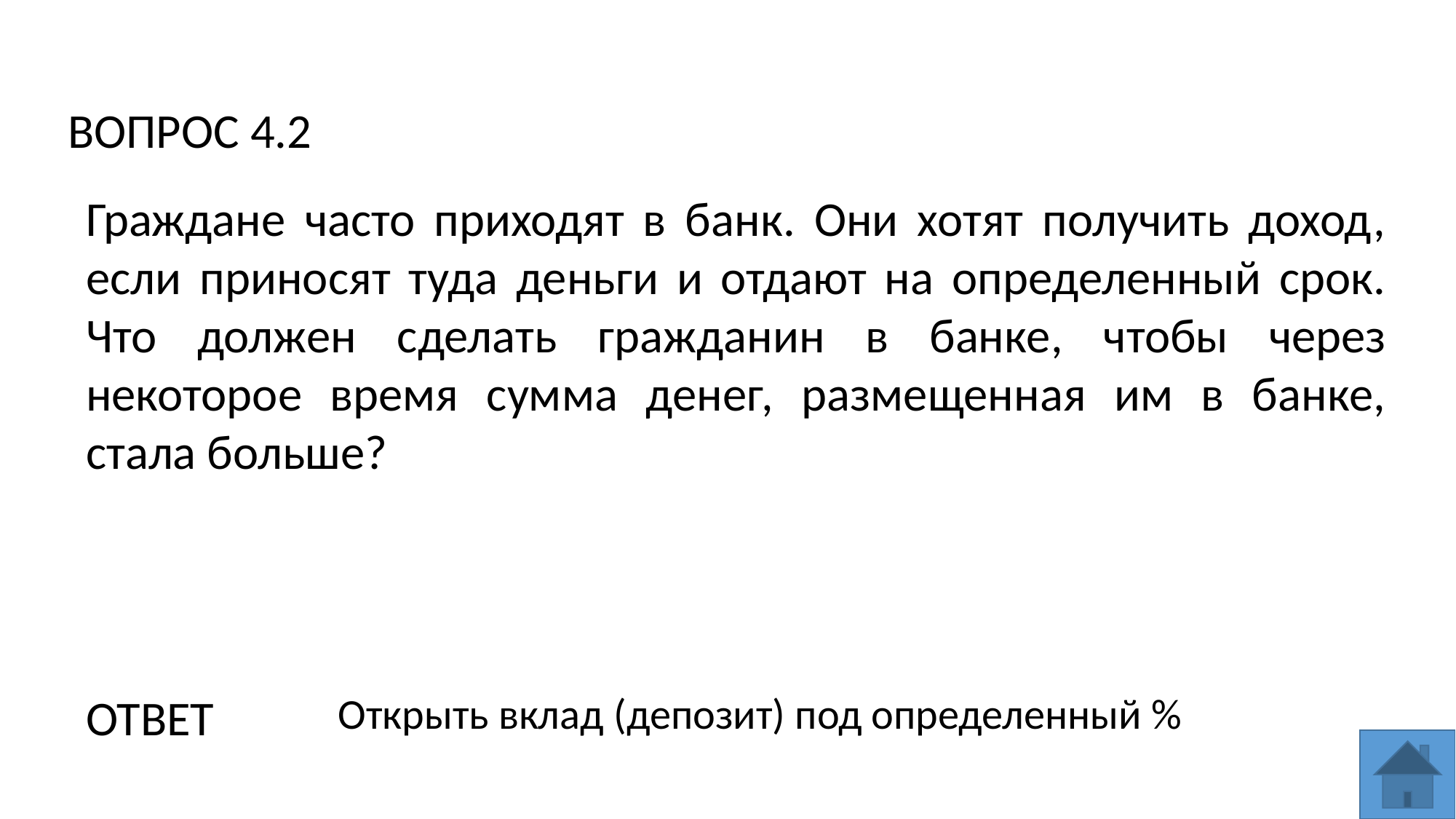

ВОПРОС 4.2
Граждане часто приходят в банк. Они хотят получить доход, если приносят туда деньги и отдают на определенный срок. Что должен сделать гражданин в банке, чтобы через некоторое время сумма денег, размещенная им в банке, стала больше?
Открыть вклад (депозит) под определенный %
ОТВЕТ